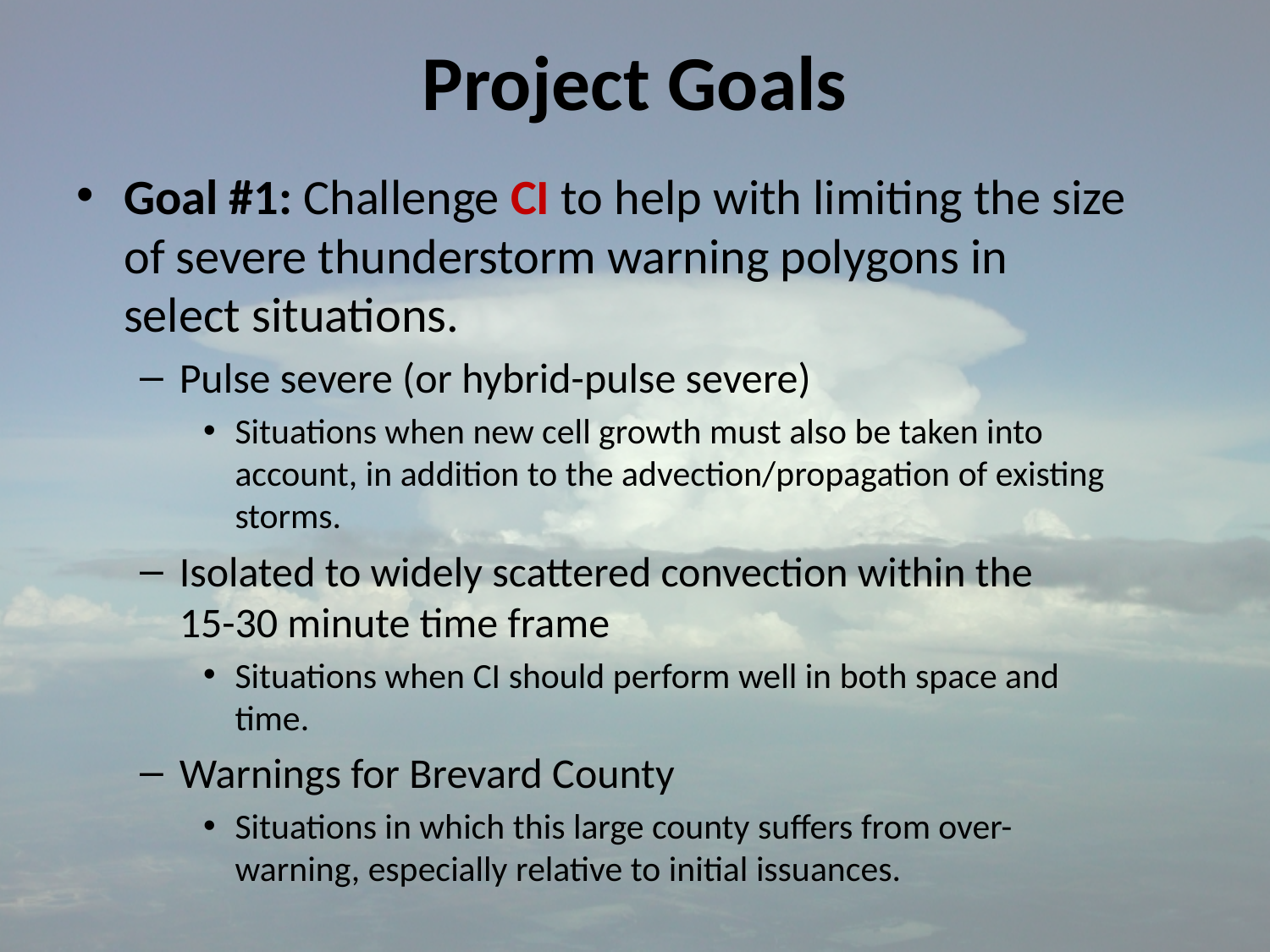

# Project Goals
Goal #1: Challenge CI to help with limiting the size of severe thunderstorm warning polygons in select situations.
Pulse severe (or hybrid-pulse severe)
Situations when new cell growth must also be taken into account, in addition to the advection/propagation of existing storms.
Isolated to widely scattered convection within the     15-30 minute time frame
Situations when CI should perform well in both space and time.
Warnings for Brevard County
Situations in which this large county suffers from over-warning, especially relative to initial issuances.